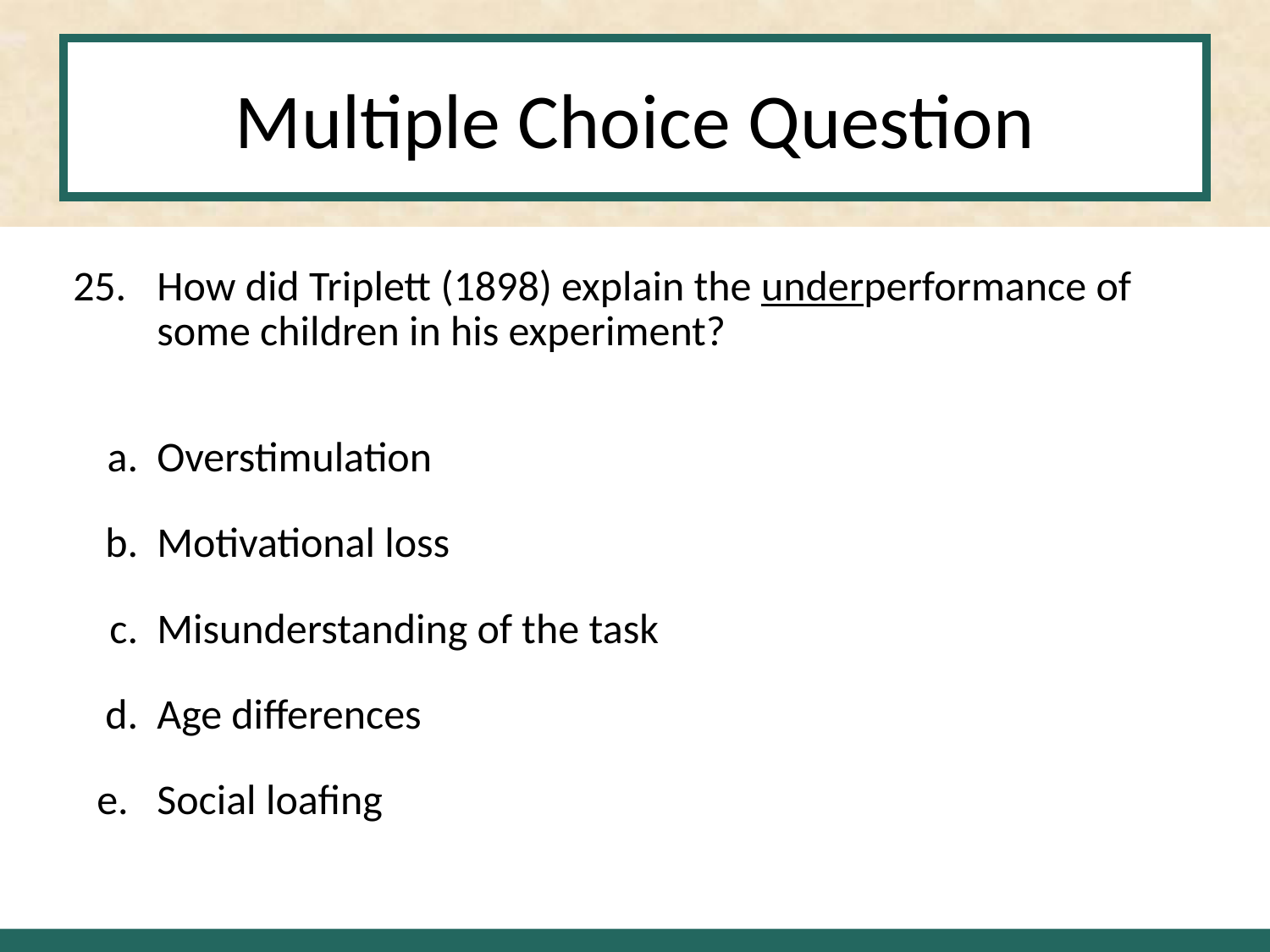

# Multiple Choice Question
| 25. | How did Triplett (1898) explain the underperformance of some children in his experiment? |
| --- | --- |
| a. | Overstimulation |
| b. | Motivational loss |
| c. | Misunderstanding of the task |
| d. | Age differences |
| e. | Social loafing |